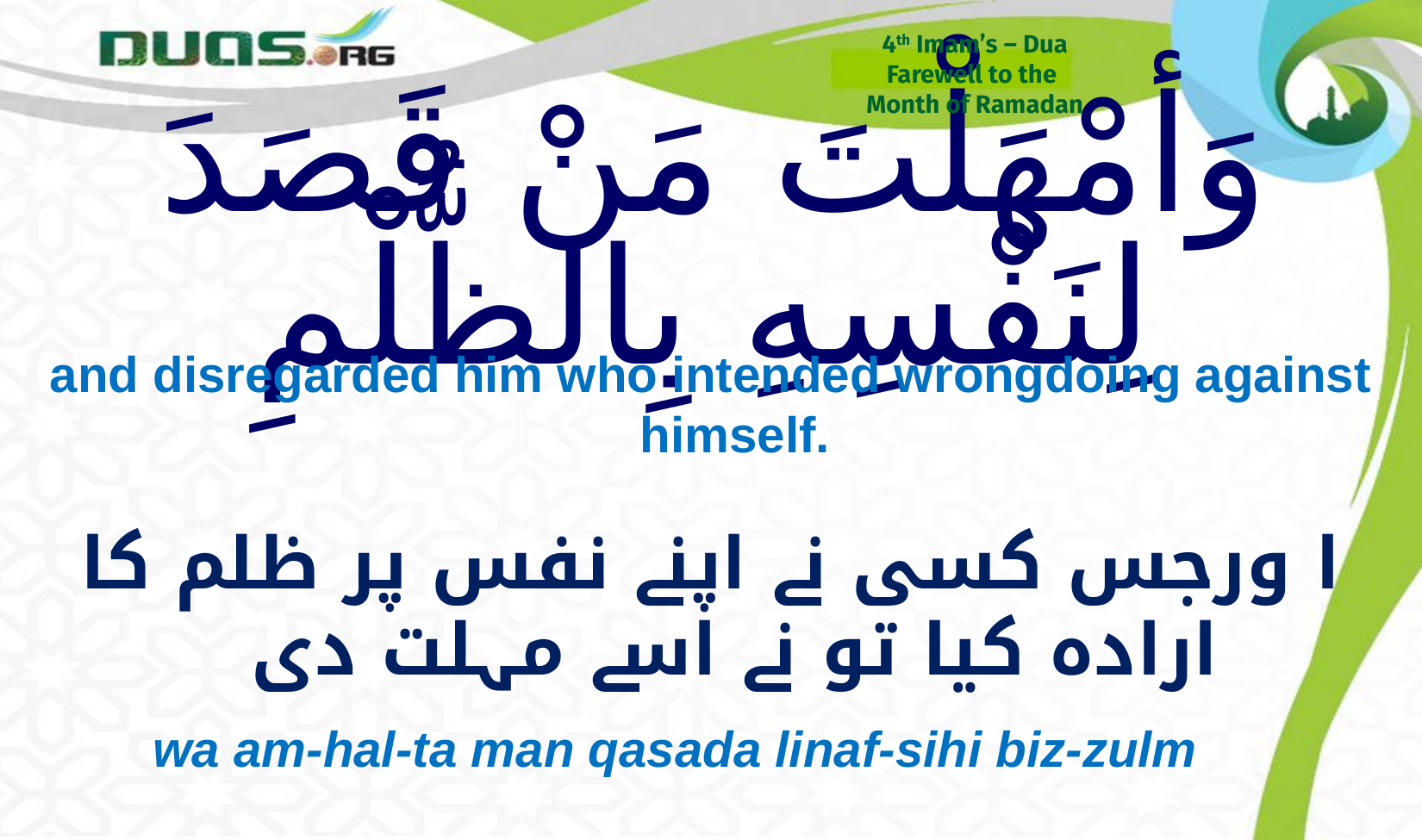

4th Imam’s – Dua
Farewell to the
Month of Ramadan

# وَأمْهَلْتَ مَنْ قَصَدَ لِنَفْسِهِ بِالظُّلْمِ
and disregarded him who intended wrongdoing against himself.

ا ورجس کسی نے اپنے نفس پر ظلم کا ارادہ کیا تو نے اسے مہلت دی
wa am-hal-ta man qasada linaf-sihi biz-zulm